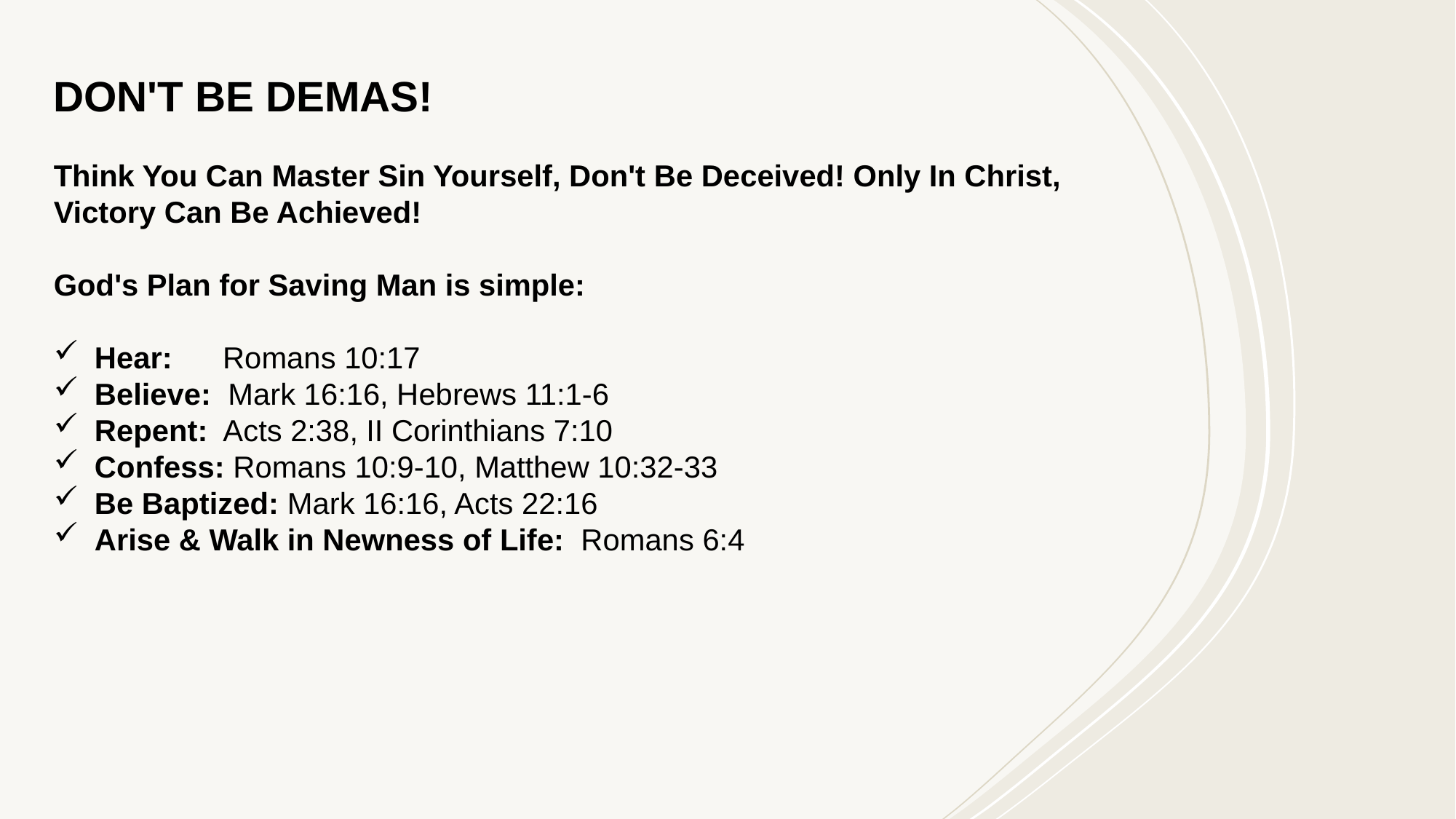

DON'T BE DEMAS!

Think You Can Master Sin Yourself, Don't Be Deceived! Only In Christ, Victory Can Be Achieved!

God's Plan for Saving Man is simple:

Hear:      Romans 10:17
Believe:  Mark 16:16, Hebrews 11:1-6
Repent:  Acts 2:38, II Corinthians 7:10
Confess: Romans 10:9-10, Matthew 10:32-33
Be Baptized: Mark 16:16, Acts 22:16
Arise & Walk in Newness of Life:  Romans 6:4

#